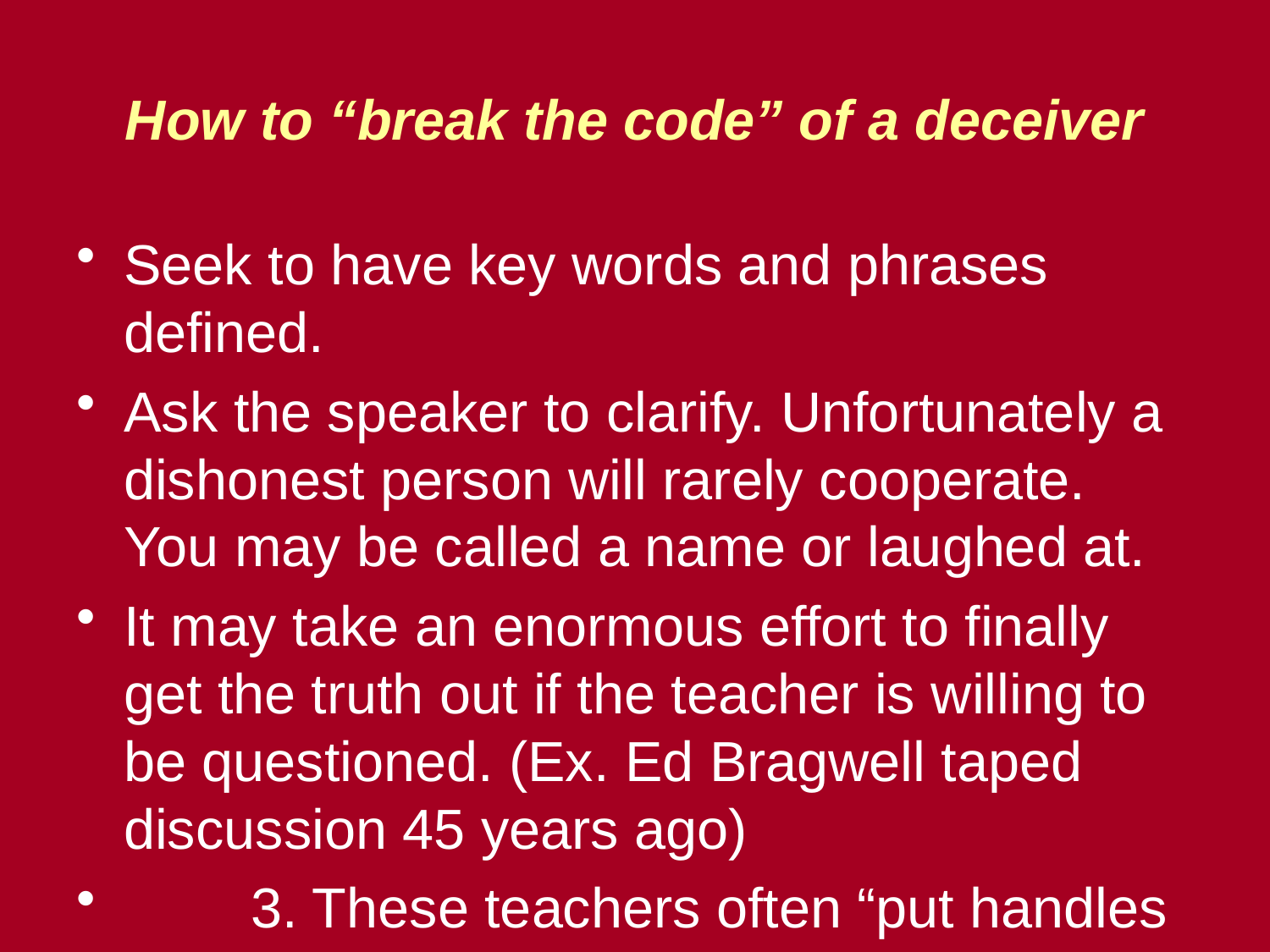

# How to “break the code” of a deceiver
Seek to have key words and phrases defined.
Ask the speaker to clarify. Unfortunately a dishonest person will rarely cooperate. You may be called a name or laughed at.
It may take an enormous effort to finally get the truth out if the teacher is willing to be questioned. (Ex. Ed Bragwell taped discussion 45 years ago)
	3. These teachers often “put handles on their words!”  Depending on who talks to
                them will change what these words mean. (Ex. Depends on what “is” means)
	4. Men who love God’s word will try to “speak as the oracles of God.” They
               prefer to use Bible words that can be defined! (1 Pt 4:11; Jn 8:28-29)
1 Peter 4:11 -  11 If anyone speaks, let him speak as the oracles of God. If anyone ministers, let him do it as with the ability which God supplies, that in all things God may be glorified through Jesus Christ, to whom belong the glory and the dominion forever and ever. Amen.
John 8:28-29 -  28 Then Jesus said to them, "When you lift up the Son of Man, then you will know that I am He, and that I do nothing of Myself; but as My Father taught Me, I speak these things.  29 "And He who sent Me is with Me. The Father has not left Me alone, for I always do those things that please Him."

   B. Research unusual words or phrases. Often these terms are used by popular teachers
       and in popular books.
   C. See how these words are used by the teacher’s disciples and friends.
	1. Often the less-experienced disciples of the teacher will plainly reveal what the
               code means! (Facebook discussions can be very useful)
	2. Some have not learned to be as deceptive as their teacher.
   D. Class Discussion: Let us seek to break the code in an example paragraph. Take a
        moment and underline or circle key phrases or words to be defined.
“I believe we should go back to the Bible – free of any shackles of doctrinal issues of churches of Christ – and just read it as a story (which is what it is). Not seeking to find justification or argumentation over some preconceived notion about righteousness, holiness, patterns, etc. But, reading it as a Christological document (see the Art of Reading Scripture), I think we will be greatly enriched and many of our rigid rules will become more nuanced and refreshed. We may even drop some rules; and we may actually add some depth of commitment to the call to discipleship. As we do that, and as we begin to glean the true intent of this story and reinvestigate the real meaning of various contexts that have dominated us – in our issues – we will have done ourselves a great favor. We will not be propositional Baconians – nor will we be relativist postmoderns (though, to one degree or another, we will miss some points and probably lean in one or both of those directions at different times in specific instances). But, we will be Bible storytellers.”
	1. What words or phrases need defining?
	2. What prejudicial language is used? Who is it used toward?
	3. Is there sufficient specificity to understand any specific problems he wished to
                solve?
	4. What other terms (not in this paragraph) have you heard in controversies that
                are not well defined? Let’s make a list and discuss possible meanings.
(Legalist, Biblicist, Biblicism, propositional Baconian, patterism, opposition to CENI)